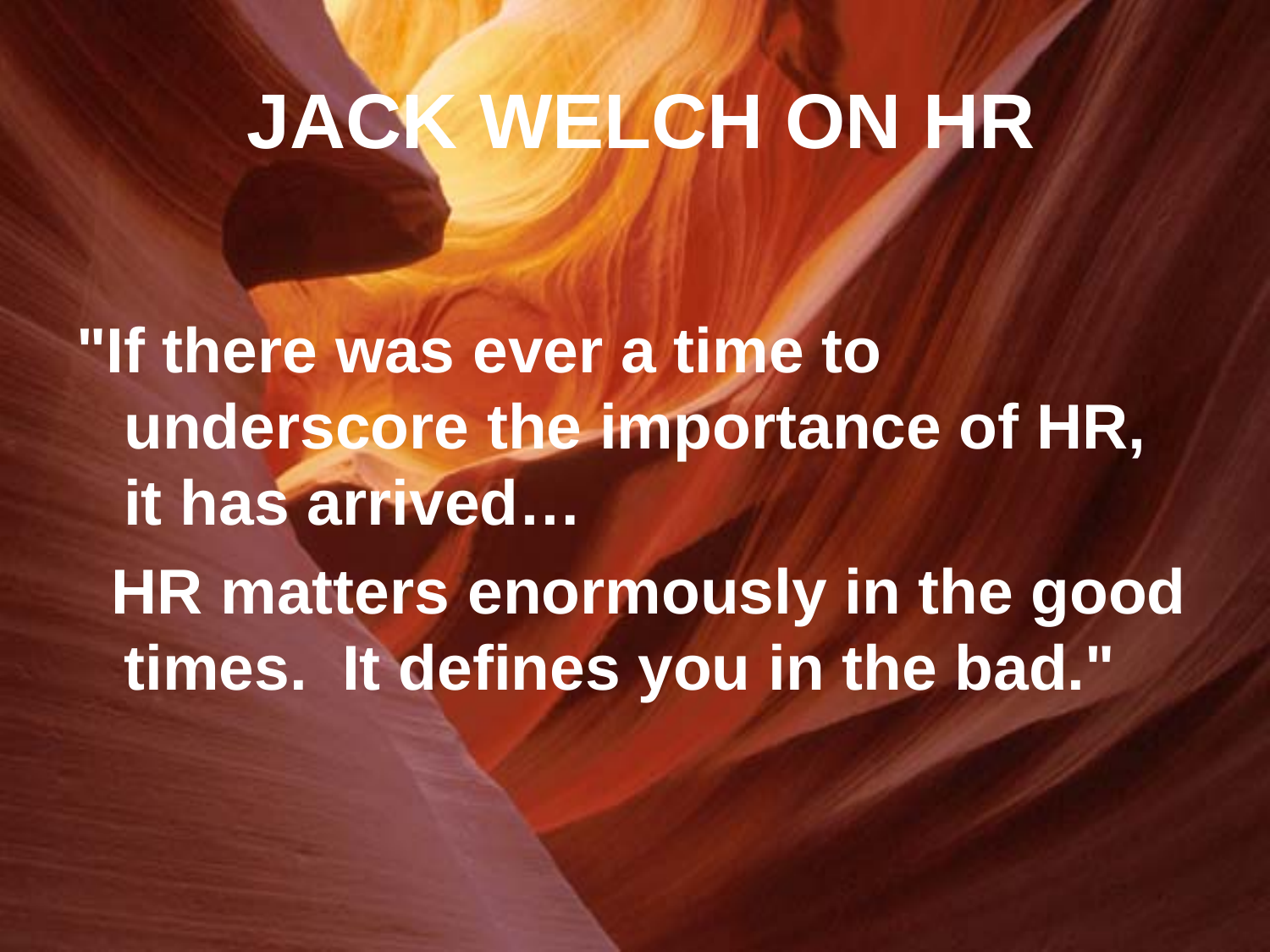

JACK WELCH ON HR

"If there was ever a time to underscore the importance of HR, it has arrived…
  HR matters enormously in the good times.  It defines you in the bad."